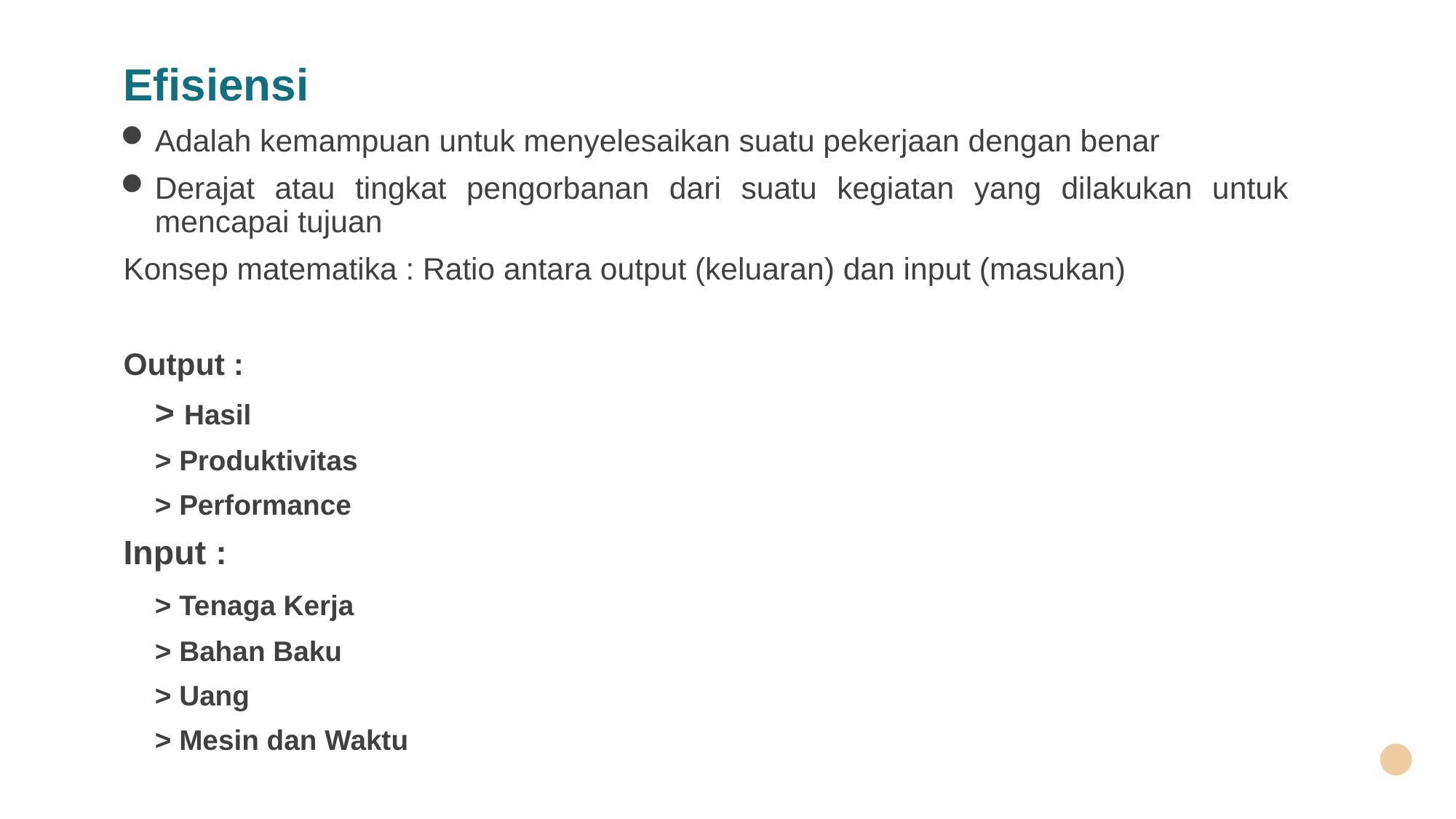

Efisiensi
Adalah kemampuan untuk menyelesaikan suatu pekerjaan dengan benar
Derajat atau tingkat pengorbanan dari suatu kegiatan yang dilakukan untuk mencapai tujuan
Konsep matematika : Ratio antara output (keluaran) dan input (masukan)

Output :
		> Hasil
		> Produktivitas
		> Performance
Input :
		> Tenaga Kerja
		> Bahan Baku
		> Uang
		> Mesin dan Waktu